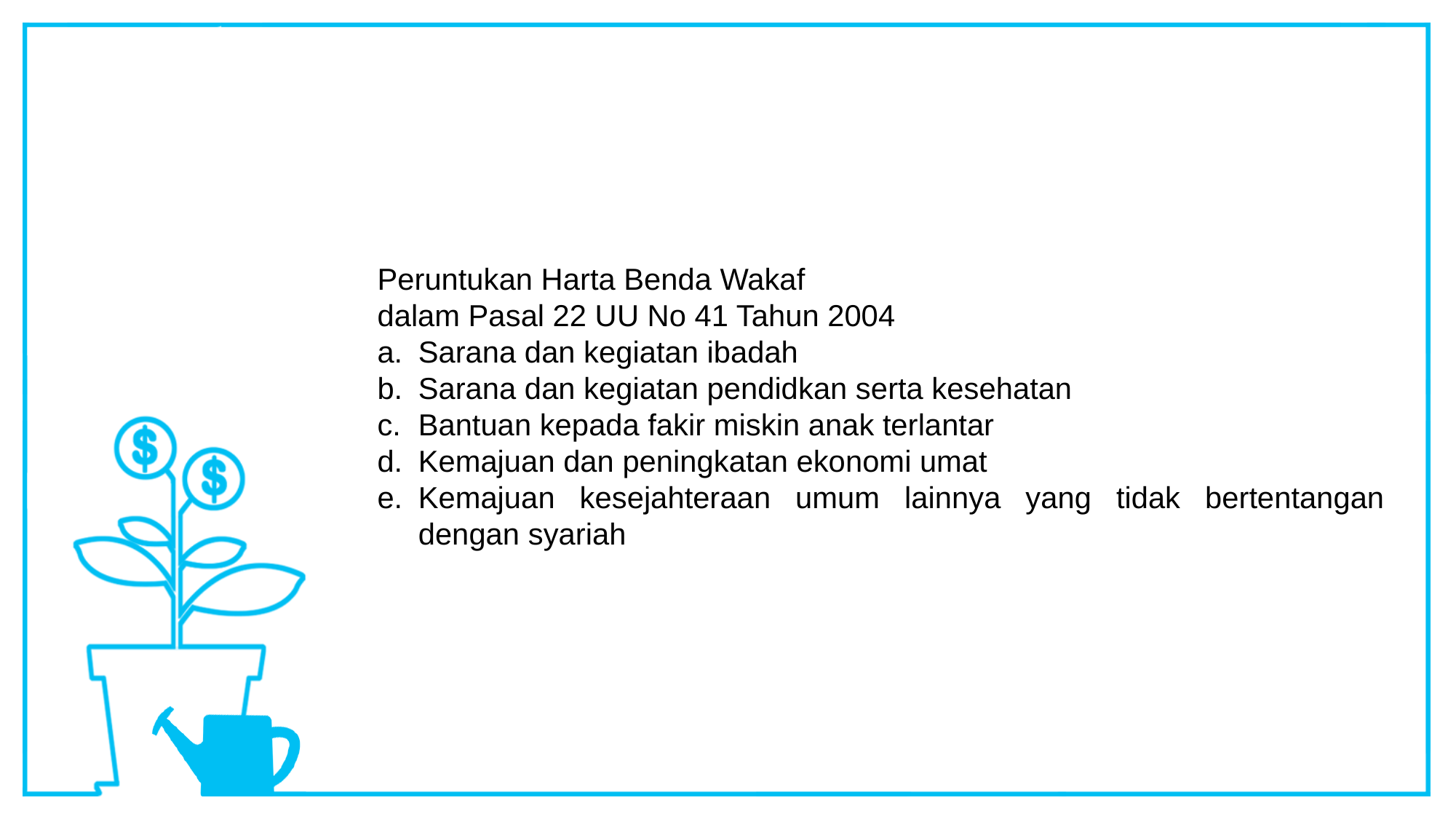

Peruntukan Harta Benda Wakaf
dalam Pasal 22 UU No 41 Tahun 2004
Sarana dan kegiatan ibadah
Sarana dan kegiatan pendidkan serta kesehatan
Bantuan kepada fakir miskin anak terlantar
Kemajuan dan peningkatan ekonomi umat
Kemajuan kesejahteraan umum lainnya yang tidak bertentangan dengan syariah